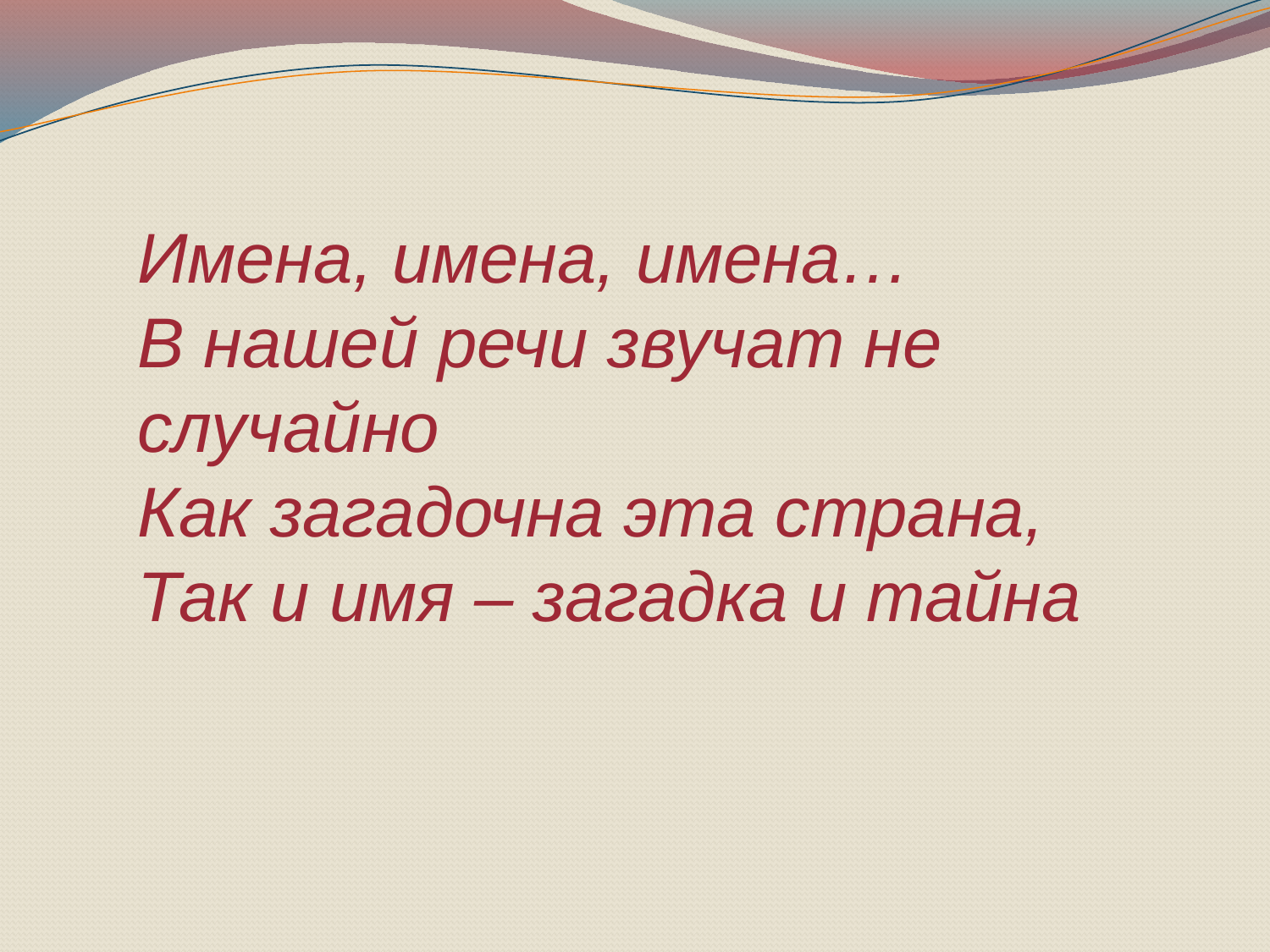

Имена, имена, имена…
В нашей речи звучат не случайно
Как загадочна эта страна,
Так и имя – загадка и тайна